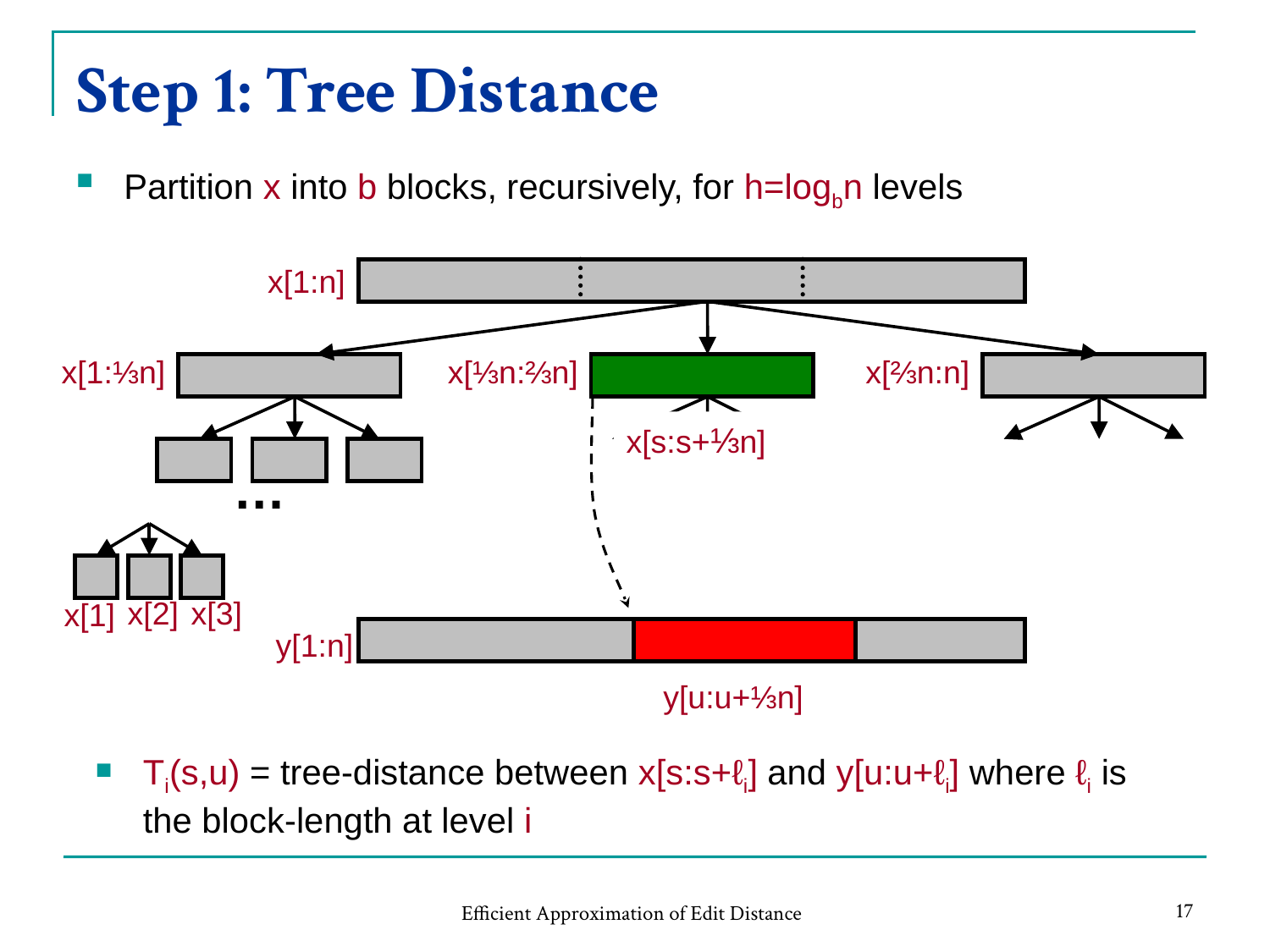

# Step 1: Tree Distance
Partition x into b blocks, recursively, for h=logbn levels

x[1:n]

x[1:⅓n]
x[⅓n:⅔n]
x[⅔n:n]

x[s:s+⅓n]

…

x[2]
x[3]
x[1]
y[1:n]

y[u:u+⅓n]
Ti(s,u) = tree-distance between x[s:s+ℓi] and y[u:u+ℓi] where ℓi is the block-length at level i
17
Efficient Approximation of Edit Distance